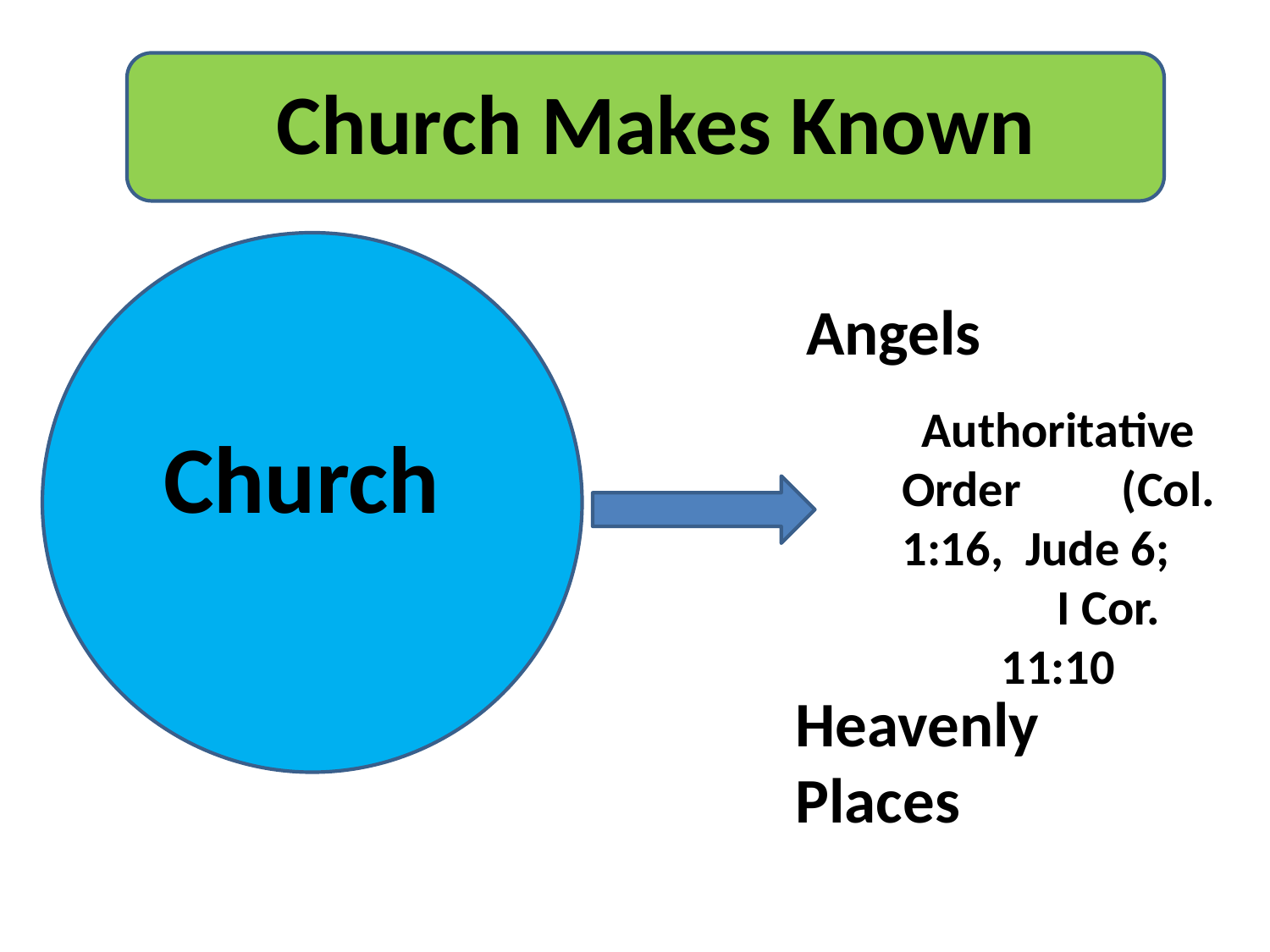

Church Makes Known

Angels
Authoritative Order         (Col. 1:16,  Jude 6;              I Cor. 11:10
Church

Heavenly Places